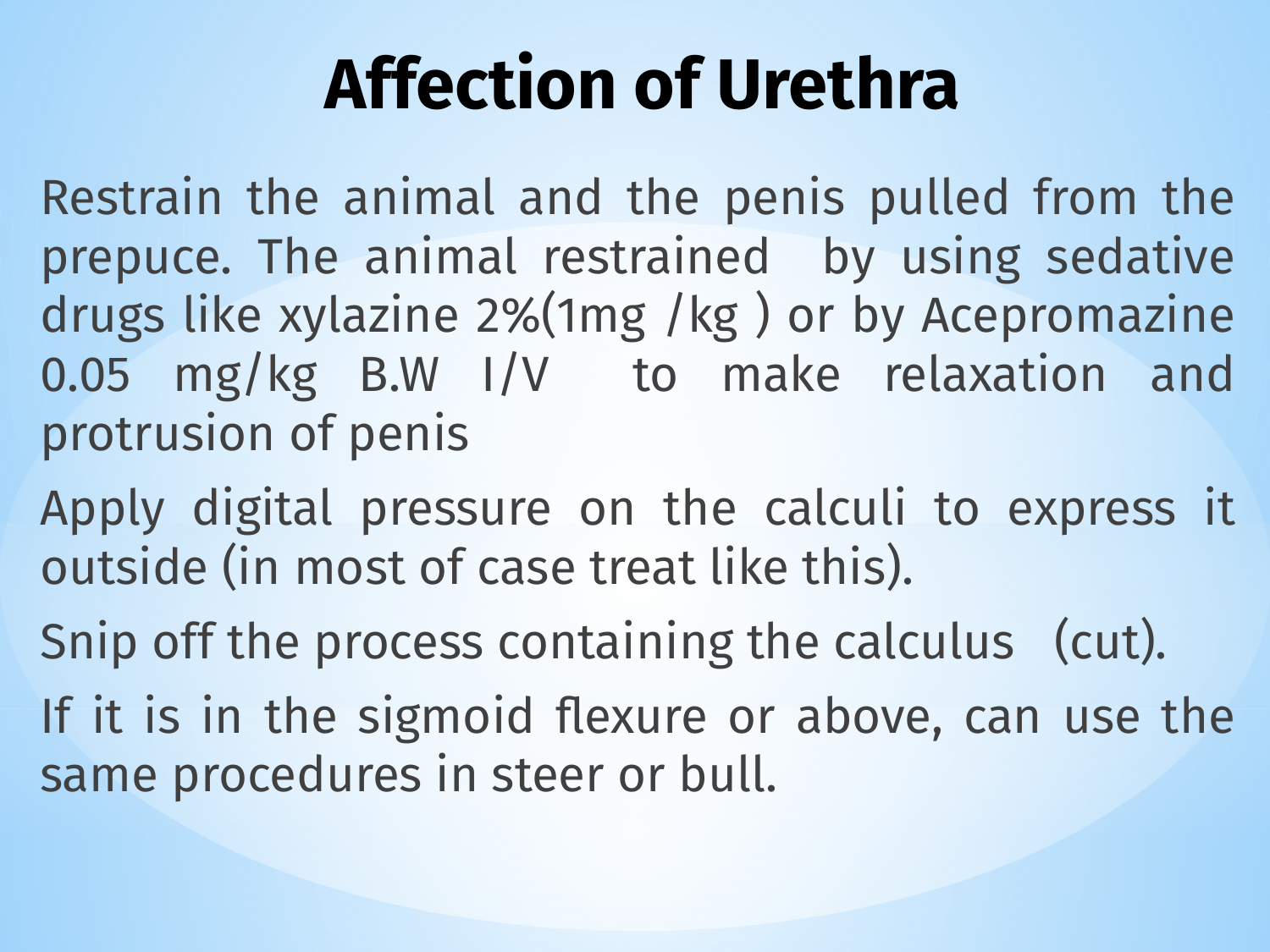

# Affection of Urethra
Restrain the animal and the penis pulled from the prepuce. The animal restrained  by using sedative drugs like xylazine 2%(1mg /kg ) or by Acepromazine 0.05 mg/kg B.W I/V  to make relaxation and protrusion of penis
Apply digital pressure on the calculi to express it outside (in most of case treat like this).
Snip off the process containing the calculus   (cut).
If it is in the sigmoid flexure or above, can use the same procedures in steer or bull.